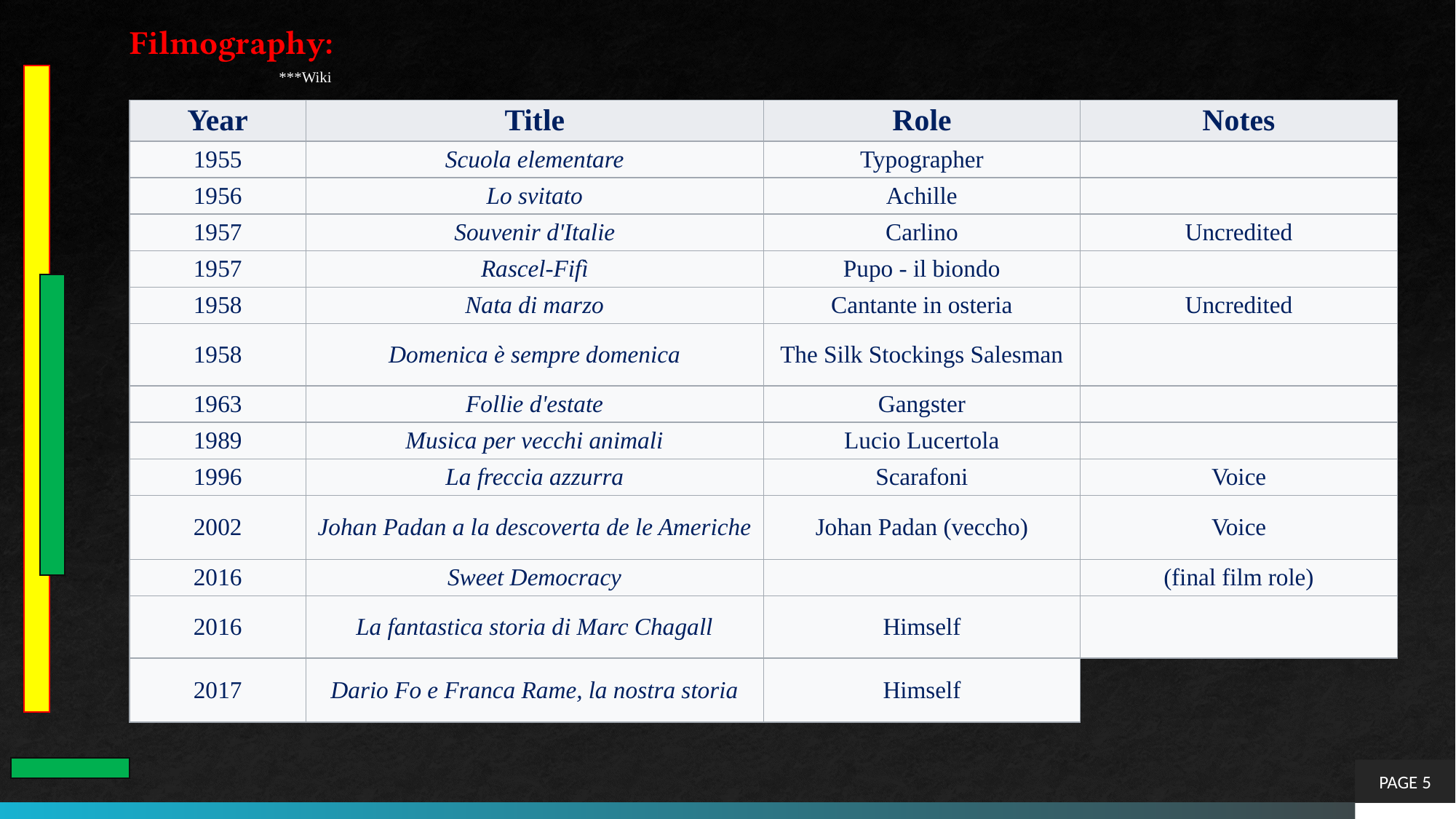

Filmography:
***Wiki

| Year | Title | Role | Notes |
| --- | --- | --- | --- |
| 1955 | Scuola elementare | Typographer |  |
| 1956 | Lo svitato | Achille |  |
| 1957 | Souvenir d'Italie | Carlino | Uncredited |
| 1957 | Rascel-Fifì | Pupo - il biondo |  |
| 1958 | Nata di marzo | Cantante in osteria | Uncredited |
| 1958 | Domenica è sempre domenica | The Silk Stockings Salesman |  |
| 1963 | Follie d'estate | Gangster |  |
| 1989 | Musica per vecchi animali | Lucio Lucertola |  |
| 1996 | La freccia azzurra | Scarafoni | Voice |
| 2002 | Johan Padan a la descoverta de le Americhe | Johan Padan (veccho) | Voice |
| 2016 | Sweet Democracy |  | (final film role) |
| 2016 | La fantastica storia di Marc Chagall | Himself |  |
| 2017 | Dario Fo e Franca Rame, la nostra storia | Himself |  |

PAGE 5
PAGE 5